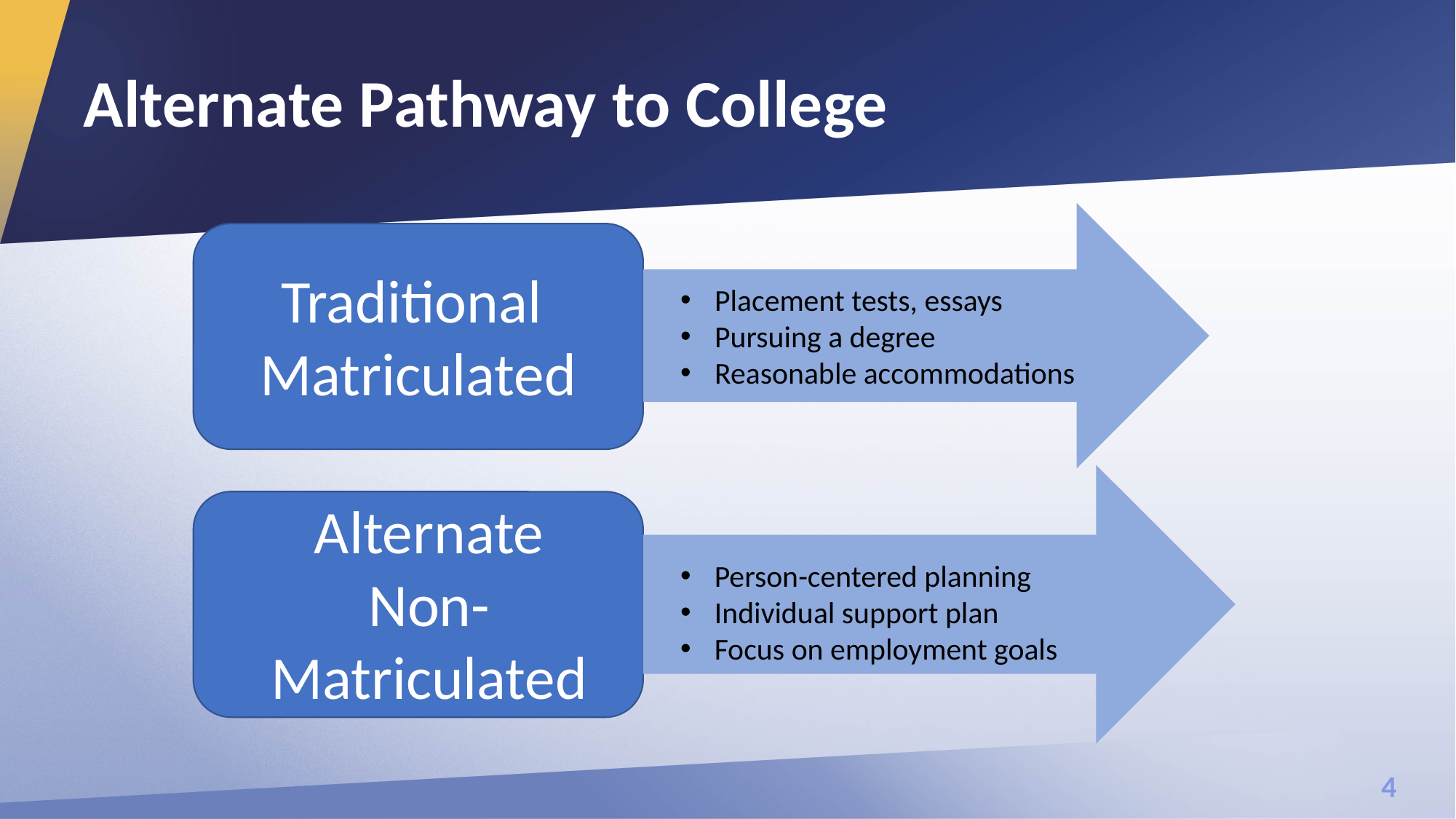

# Alternate Pathway to College

Traditional
Matriculated
Placement tests, essays
Pursuing a degree
Reasonable accommodations

Alternate
Non-
Matriculated

Person-centered planning
Individual support plan
Focus on employment goals